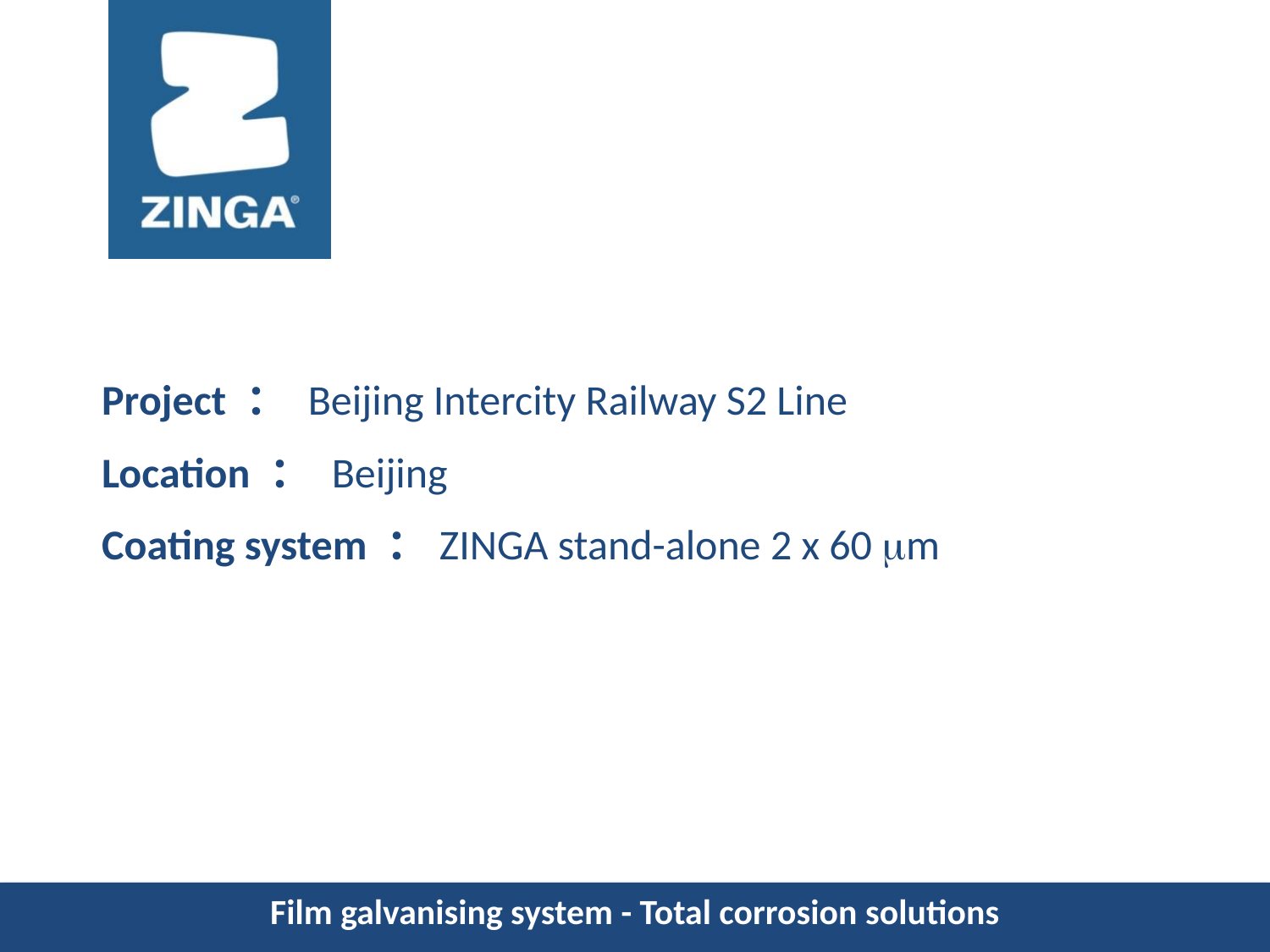

Project ： Beijing Intercity Railway S2 Line
Location ： Beijing
Coating system ：ZINGA stand-alone 2 x 60 μm